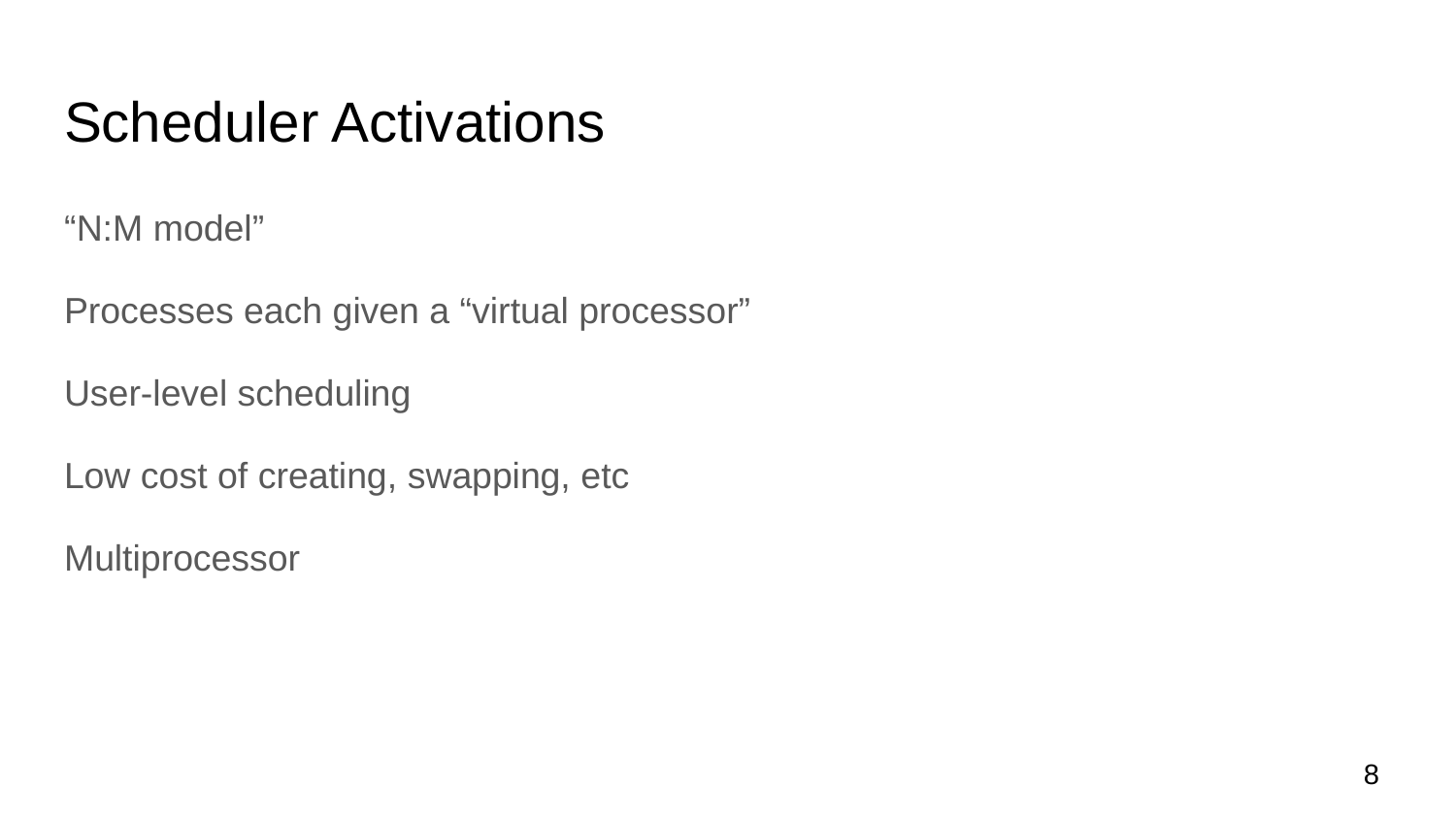

# Scheduler Activations
“N:M model”
Processes each given a “virtual processor”
User-level scheduling
Low cost of creating, swapping, etc
Multiprocessor
8